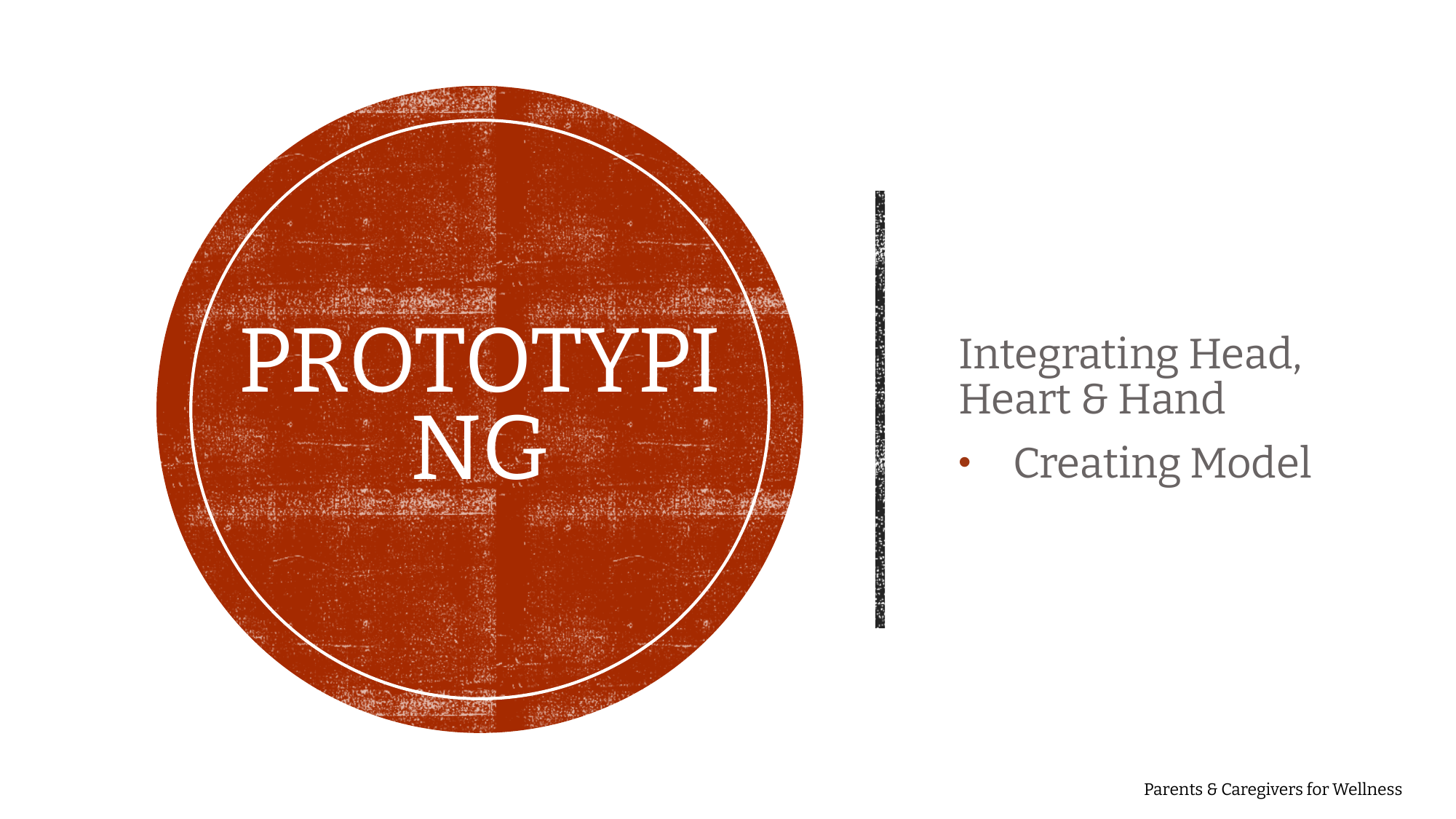

# ProtoTyping
Integrating Head, Heart & Hand
Creating Model

Parents & Caregivers for Wellness